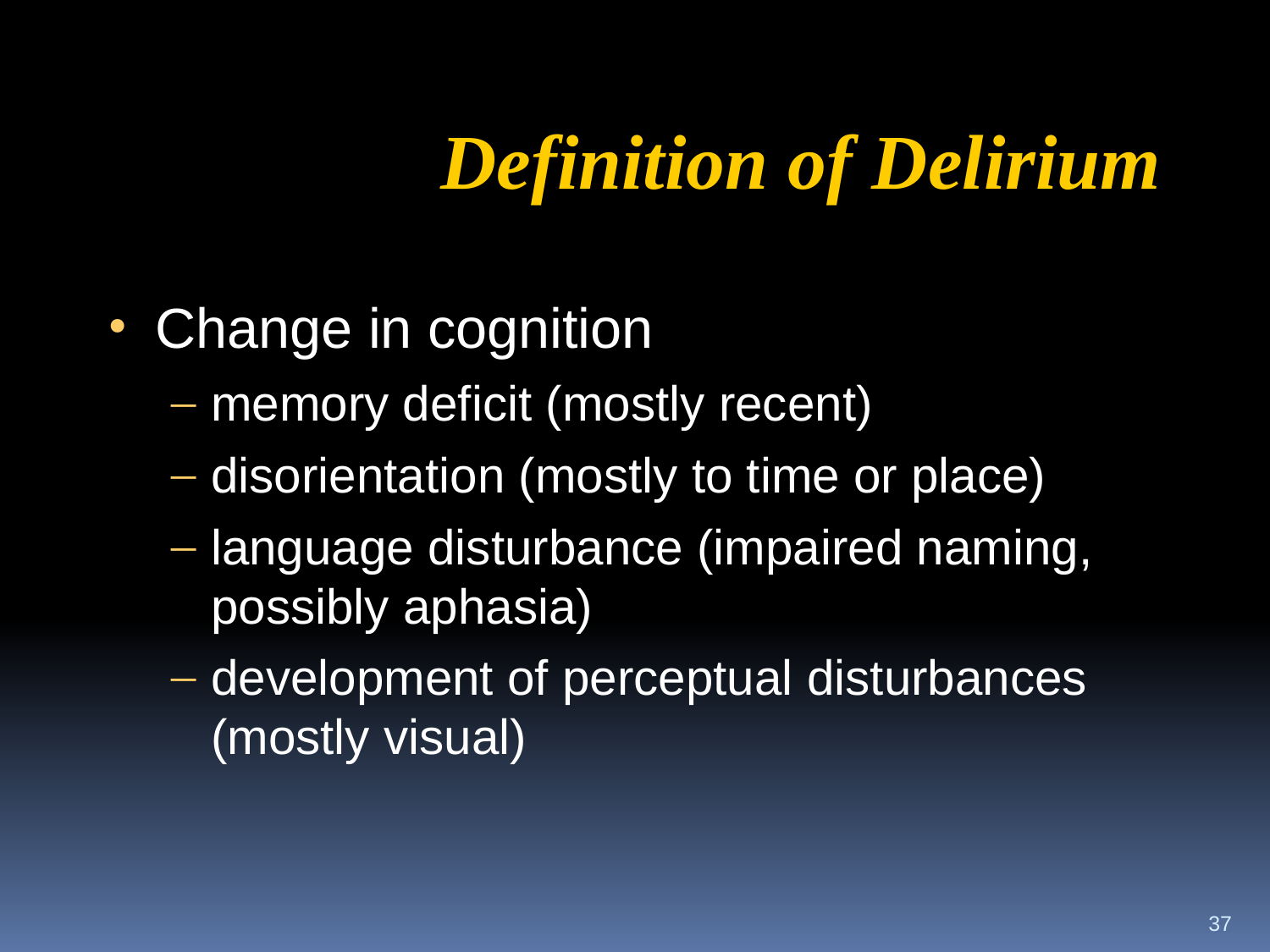

Definition of Delirium
Change in cognition
memory deficit (mostly recent)
disorientation (mostly to time or place)
language disturbance (impaired naming, possibly aphasia)
development of perceptual disturbances (mostly visual)

37